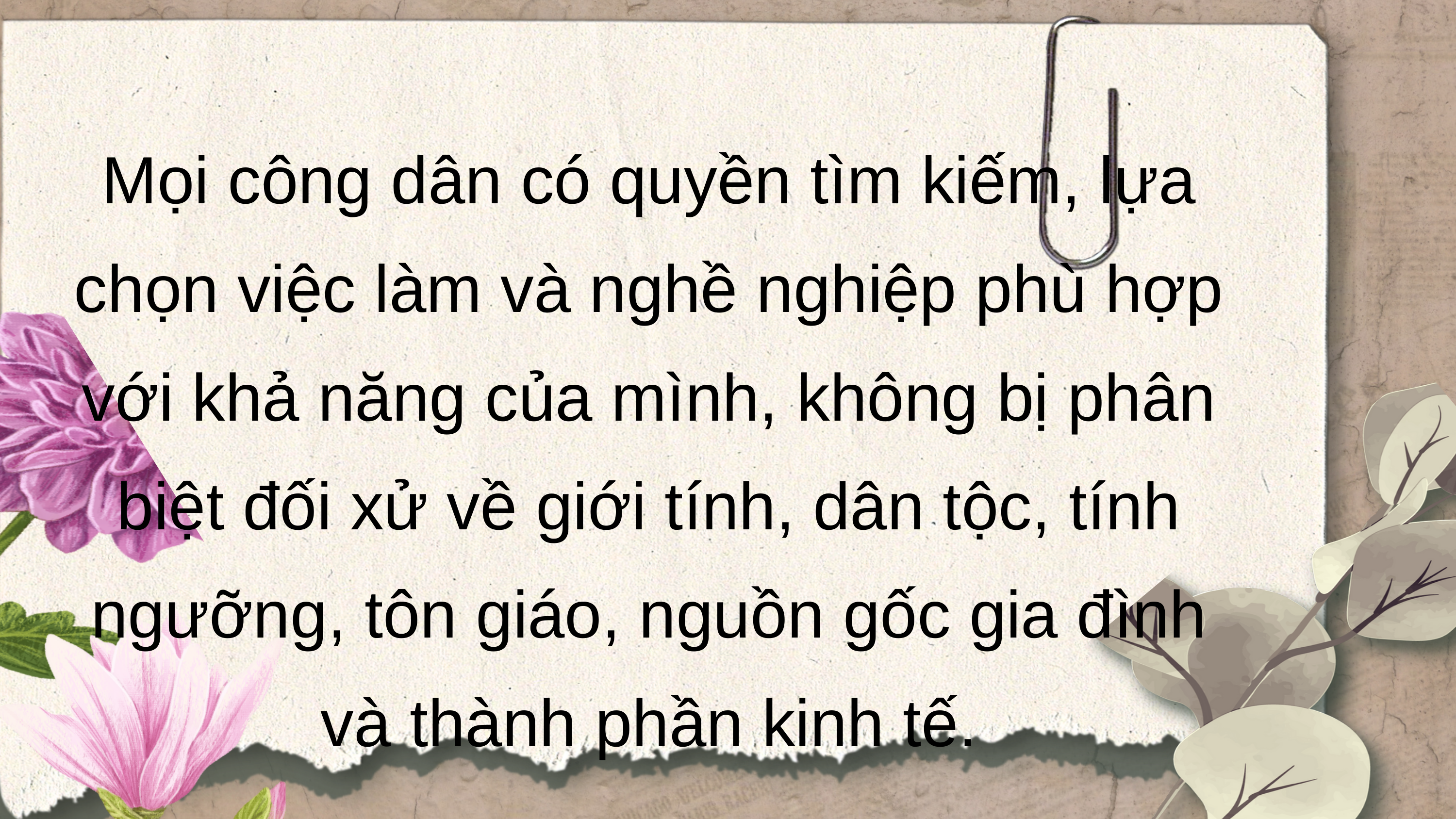

Mọi công dân có quyền tìm kiếm, lựa chọn việc làm và nghề nghiệp phù hợp với khả năng của mình, không bị phân biệt đối xử về giới tính, dân tộc, tính ngưỡng, tôn giáo, nguồn gốc gia đình và thành phần kinh tế.